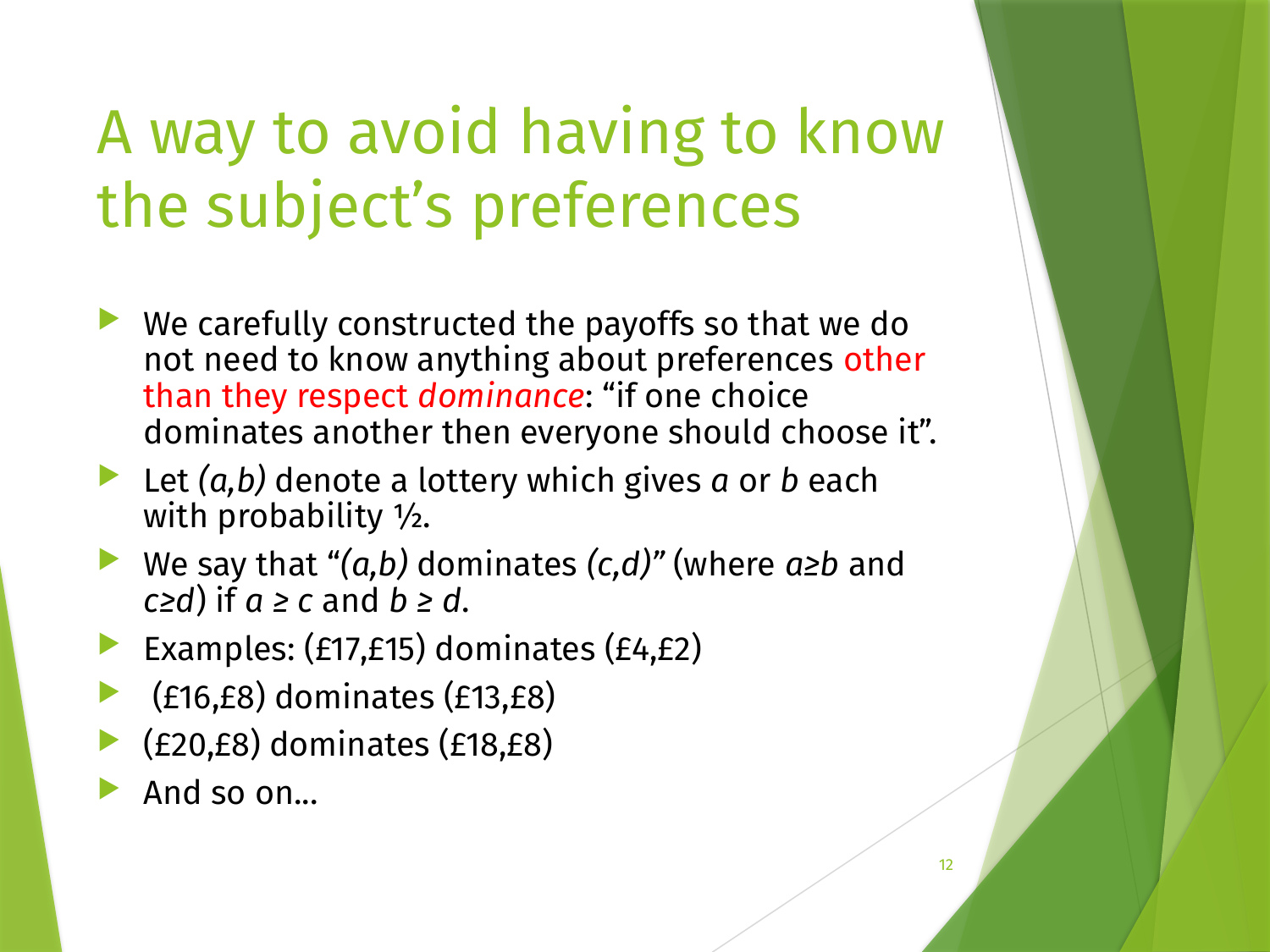

# A way to avoid having to know the subject’s preferences
We carefully constructed the payoffs so that we do not need to know anything about preferences other than they respect dominance: “if one choice dominates another then everyone should choose it”.
Let (a,b) denote a lottery which gives a or b each with probability ½.
We say that “(a,b) dominates (c,d)” (where a≥b and c≥d) if a ≥ c and b ≥ d.
Examples: (£17,£15) dominates (£4,£2)
 (£16,£8) dominates (£13,£8)
(£20,£8) dominates (£18,£8)
And so on...
12